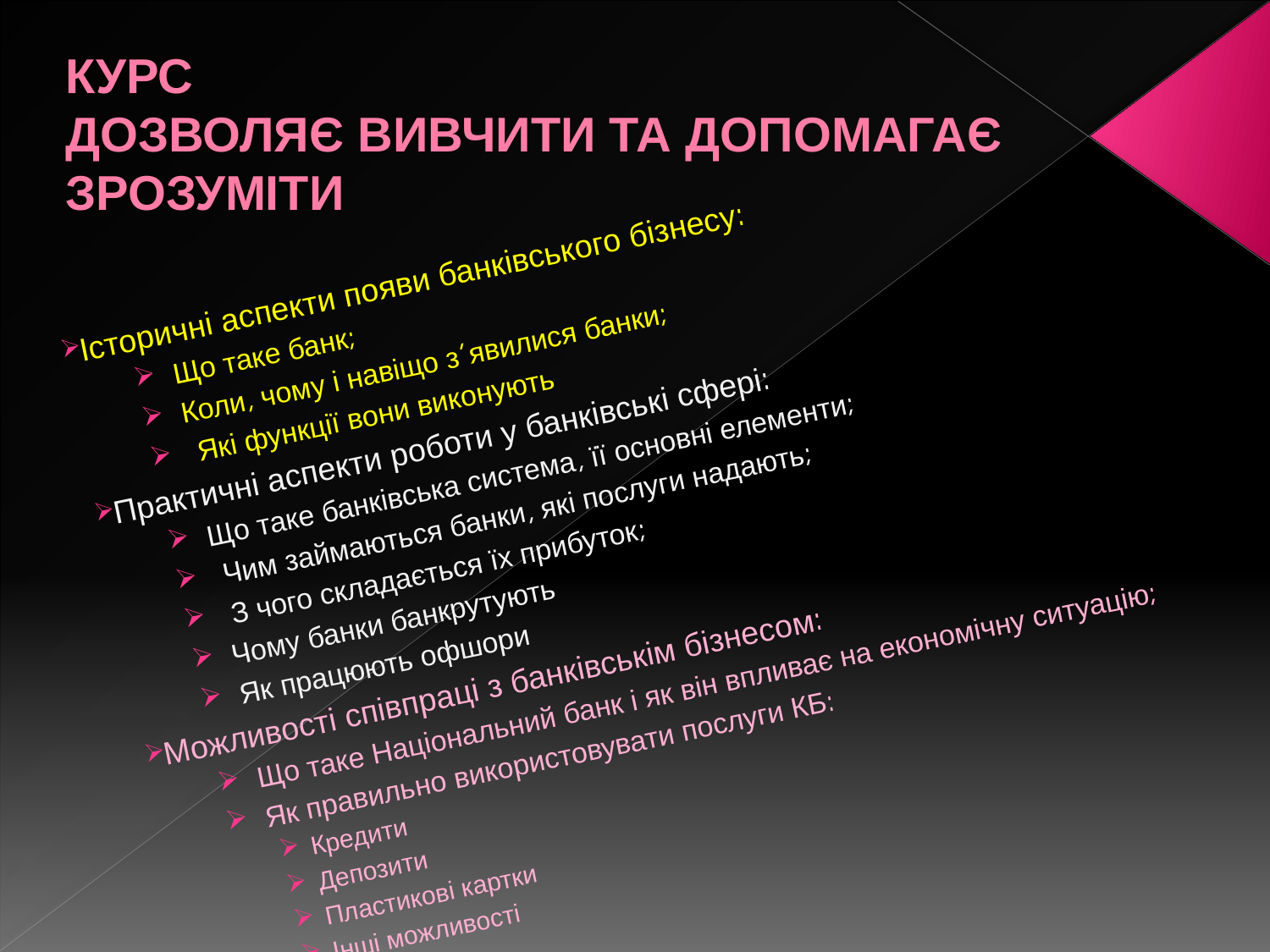

# КУРС ДОЗВОЛЯЄ ВИВЧИТИ ТА ДОПОМАГАЄ ЗРОЗУМІТИ
Історичні аспекти появи банківського бізнесу:
Що таке банк;
Коли, чому і навіщо з’явилися банки;
 Які функції вони виконують
Практичні аспекти роботи у банківські сфері:
Що таке банківська система, її основні елементи;
 Чим займаються банки, які послуги надають;
 З чого складається їх прибуток;
Чому банки банкрутують
Як працюють офшори
Можливості співпраці з банківськім бізнесом:
Що таке Національний банк і як він впливає на економічну ситуацію;
Як правильно використовувати послуги КБ:
Кредити
Депозити
Пластикові картки
Інші можливості